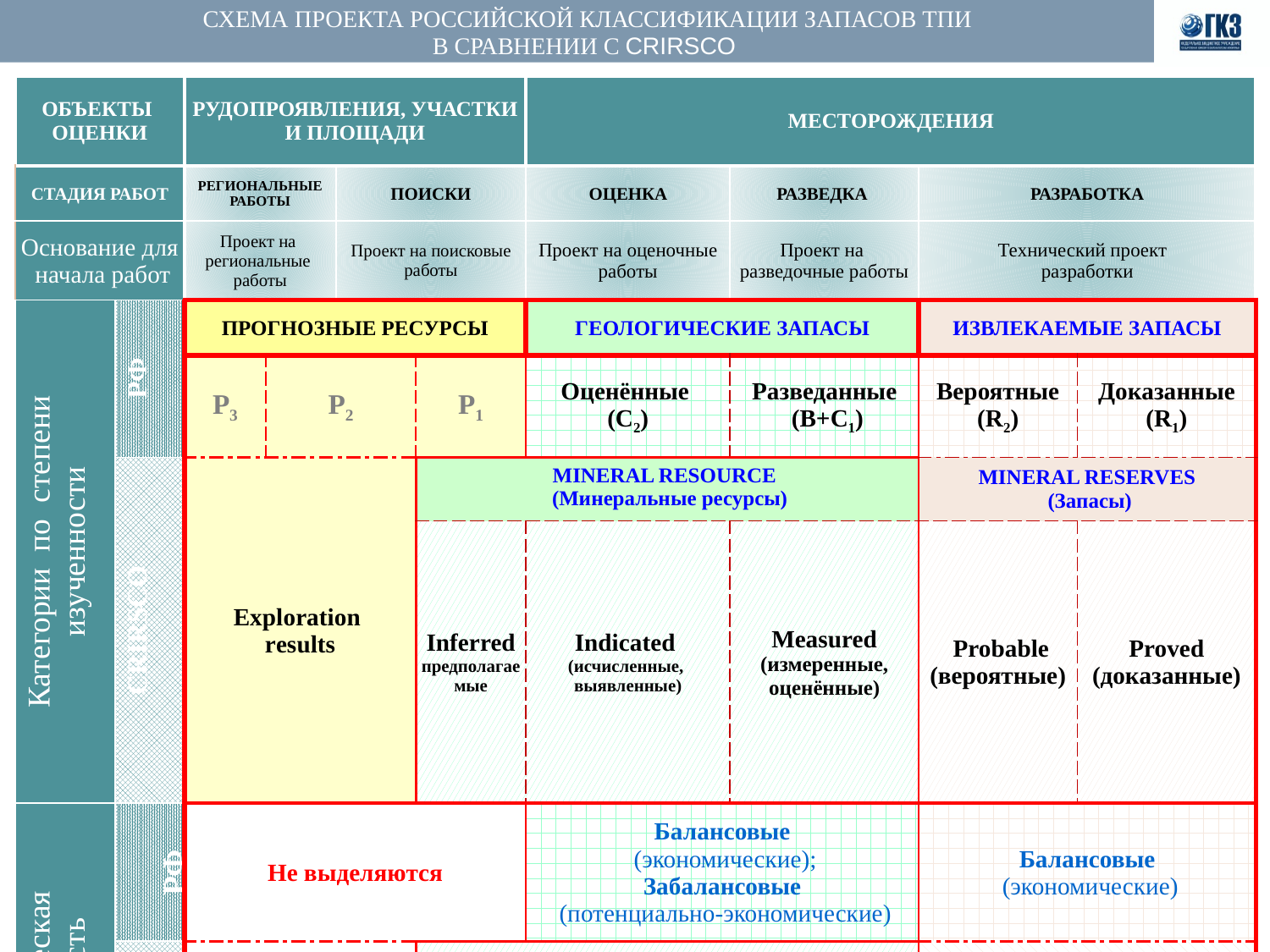

СХЕМА ПРОЕКТА РОССИЙСКОЙ КЛАССИФИКАЦИИ ЗАПАСОВ ТПИ
В СРАВНЕНИИ С CRIRSCO
| ОБЪЕКТЫ ОЦЕНКИ |  | РУДОПРОЯВЛЕНИЯ, УЧАСТКИ И ПЛОЩАДИ |  |  |  | МЕСТОРОЖДЕНИЯ |  |  |  |
| --- | --- | --- | --- | --- | --- | --- | --- | --- | --- |
| СТАДИЯ РАБОТ |  | РЕГИОНАЛЬНЫЕ РАБОТЫ |  | ПОИСКИ |  | ОЦЕНКА | РАЗВЕДКА | РАЗРАБОТКА |  |
| Основание для начала работ |  | Проект на региональные работы |  | Проект на поисковые работы |  | Проект на оценочные работы | Проект на разведочные работы | Технический проект разработки |  |
| Категории по степени изученности | РФ | ПРОГНОЗНЫЕ РЕСУРСЫ |  |  |  | ГЕОЛОГИЧЕСКИЕ ЗАПАСЫ |  | ИЗВЛЕКАЕМЫЕ ЗАПАСЫ |  |
|  |  | Р3 | Р2 |  | Р1 | Оценённые (С2) | Разведанные (В+С1) | Вероятные (R2) | Доказанные (R1) |
|  | CRIRSCO | Exploration results |  |  | MINERAL RESOURCE (Минеральные ресурсы) |  |  | MINERAL RESERVES (Запасы) |  |
|  |  |  |  |  | Inferred предполагаемые | Indicated (исчисленные, выявленные) | Measured (измеренные, оценённые) | Probable (вероятные) | Proved (доказанные) |
| Экономическая значимость | РФ | Не выделяются |  |  |  | Балансовые (экономические); Забалансовые (потенциально-экономические) |  | Балансовые (экономические) |  |
|  | CRIRSCO | Не выделяются |  |  | Потенциально-экономические |  |  | Экономические |  |
16